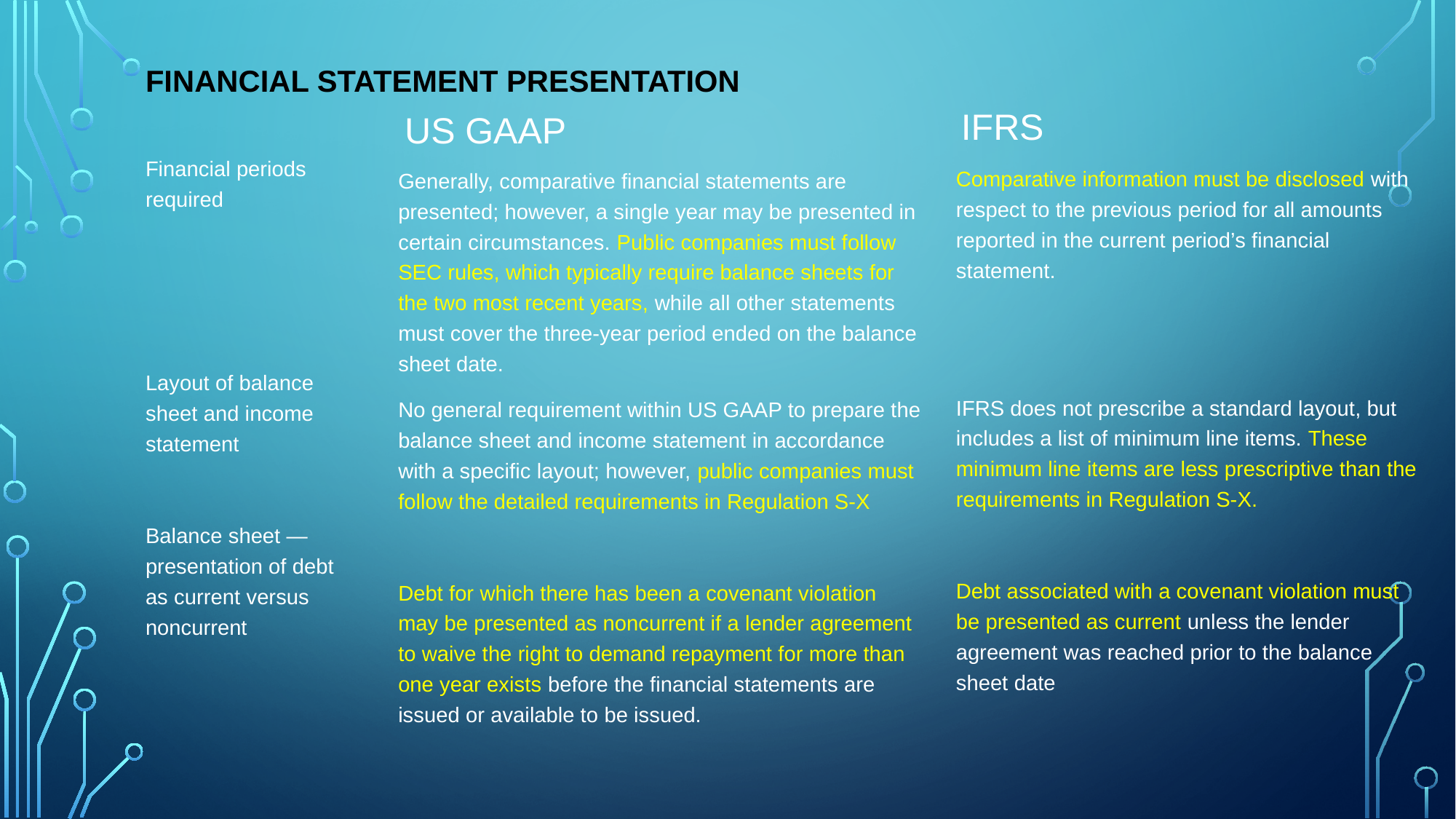

# Financial statement presentation
US GAAP
IFRS
Financial periods required

Layout of balance sheet and income statement

Balance sheet — presentation of debt as current versus noncurrent

Comparative information must be disclosed with respect to the previous period for all amounts reported in the current period’s financial statement.

IFRS does not prescribe a standard layout, but includes a list of minimum line items. These minimum line items are less prescriptive than the requirements in Regulation S-X.

Debt associated with a covenant violation must be presented as current unless the lender agreement was reached prior to the balance sheet date

Generally, comparative financial statements are presented; however, a single year may be presented in certain circumstances. Public companies must follow SEC rules, which typically require balance sheets for the two most recent years, while all other statements must cover the three-year period ended on the balance sheet date.
No general requirement within US GAAP to prepare the balance sheet and income statement in accordance with a specific layout; however, public companies must follow the detailed requirements in Regulation S-X

Debt for which there has been a covenant violation may be presented as noncurrent if a lender agreement to waive the right to demand repayment for more than one year exists before the financial statements are issued or available to be issued.